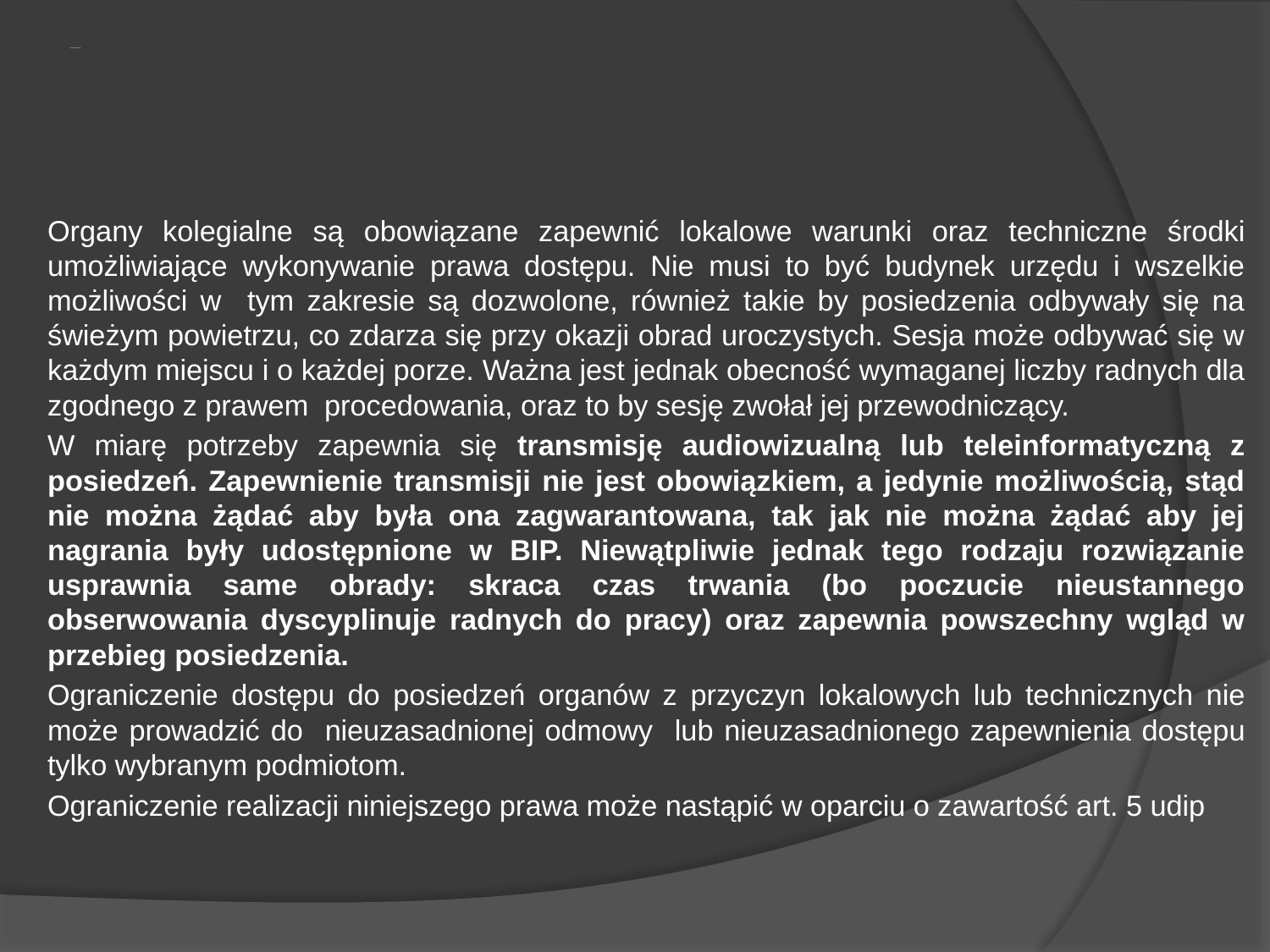

# Warunki lokalowe i techniczne
Organy kolegialne są obowiązane zapewnić lokalowe warunki oraz techniczne środki umożliwiające wykonywanie prawa dostępu. Nie musi to być budynek urzędu i wszelkie możliwości w  tym zakresie są dozwolone, również takie by posiedzenia odbywały się na świeżym powietrzu, co zdarza się przy okazji obrad uroczystych. Sesja może odbywać się w każdym miejscu i o każdej porze. Ważna jest jednak obecność wymaganej liczby radnych dla zgodnego z prawem  procedowania, oraz to by sesję zwołał jej przewodniczący.
W miarę potrzeby zapewnia się transmisję audiowizualną lub teleinformatyczną z posiedzeń. Zapewnienie transmisji nie jest obowiązkiem, a jedynie możliwością, stąd nie można żądać aby była ona zagwarantowana, tak jak nie można żądać aby jej nagrania były udostępnione w BIP. Niewątpliwie jednak tego rodzaju rozwiązanie usprawnia same obrady: skraca czas trwania (bo poczucie nieustannego obserwowania dyscyplinuje radnych do pracy) oraz zapewnia powszechny wgląd w przebieg posiedzenia.
Ograniczenie dostępu do posiedzeń organów z przyczyn lokalowych lub technicznych nie może prowadzić do  nieuzasadnionej odmowy  lub nieuzasadnionego zapewnienia dostępu tylko wybranym podmiotom.
Ograniczenie realizacji niniejszego prawa może nastąpić w oparciu o zawartość art. 5 udip